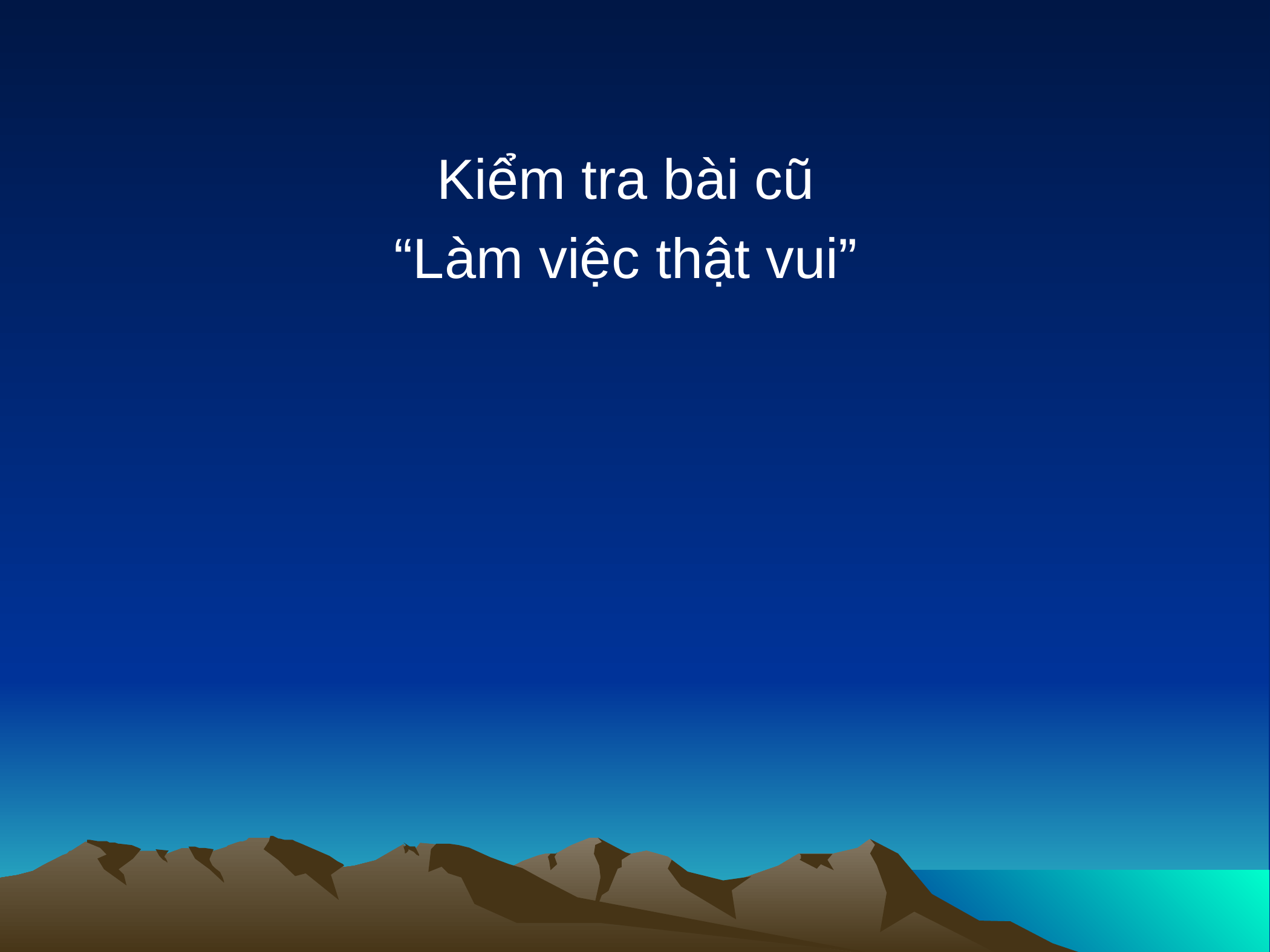

Kiểm tra bài cũ
“Làm việc thật vui”